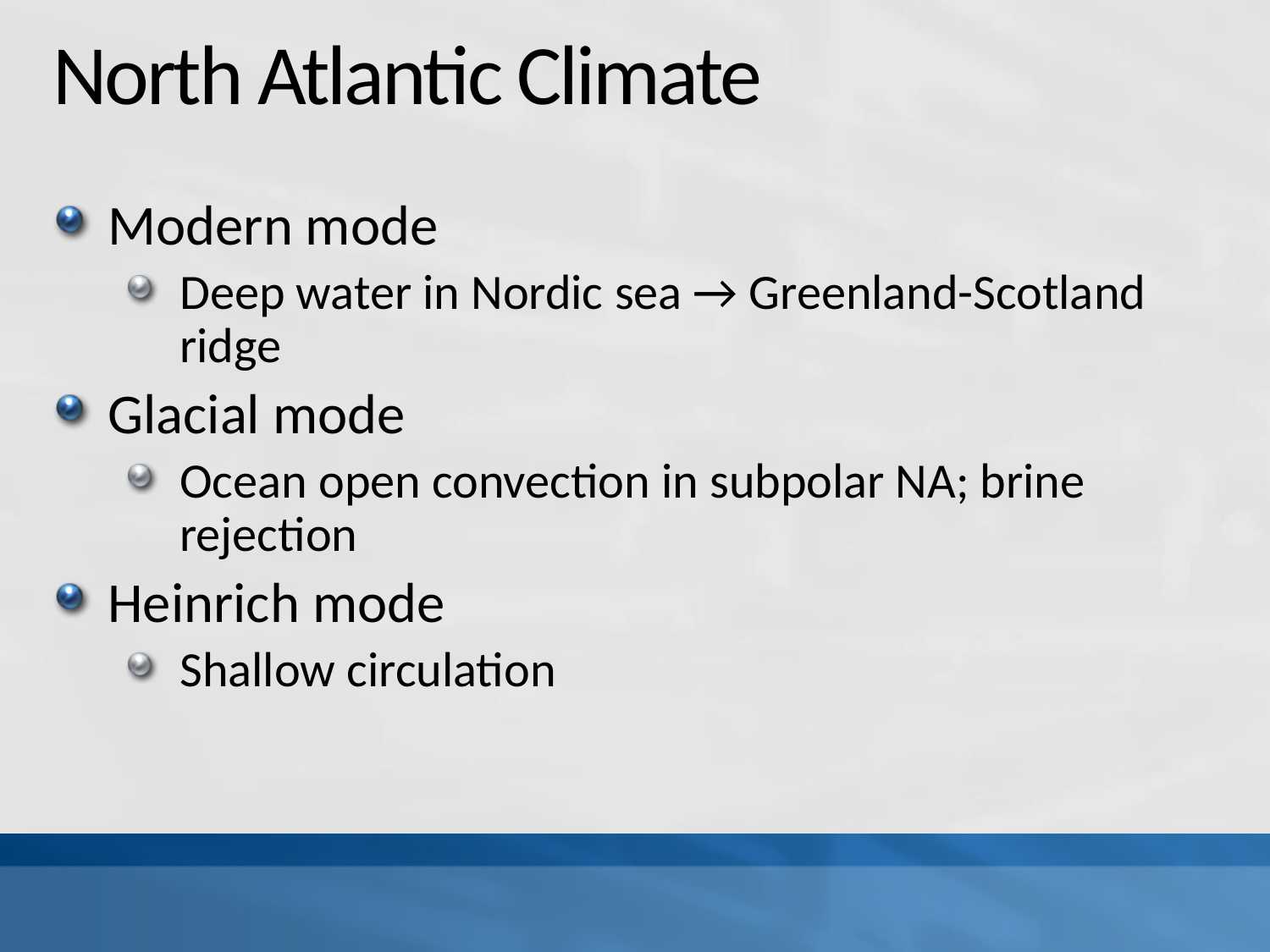

# North Atlantic Climate
Modern mode
Deep water in Nordic sea → Greenland-Scotland ridge
Glacial mode
Ocean open convection in subpolar NA; brine rejection
Heinrich mode
Shallow circulation